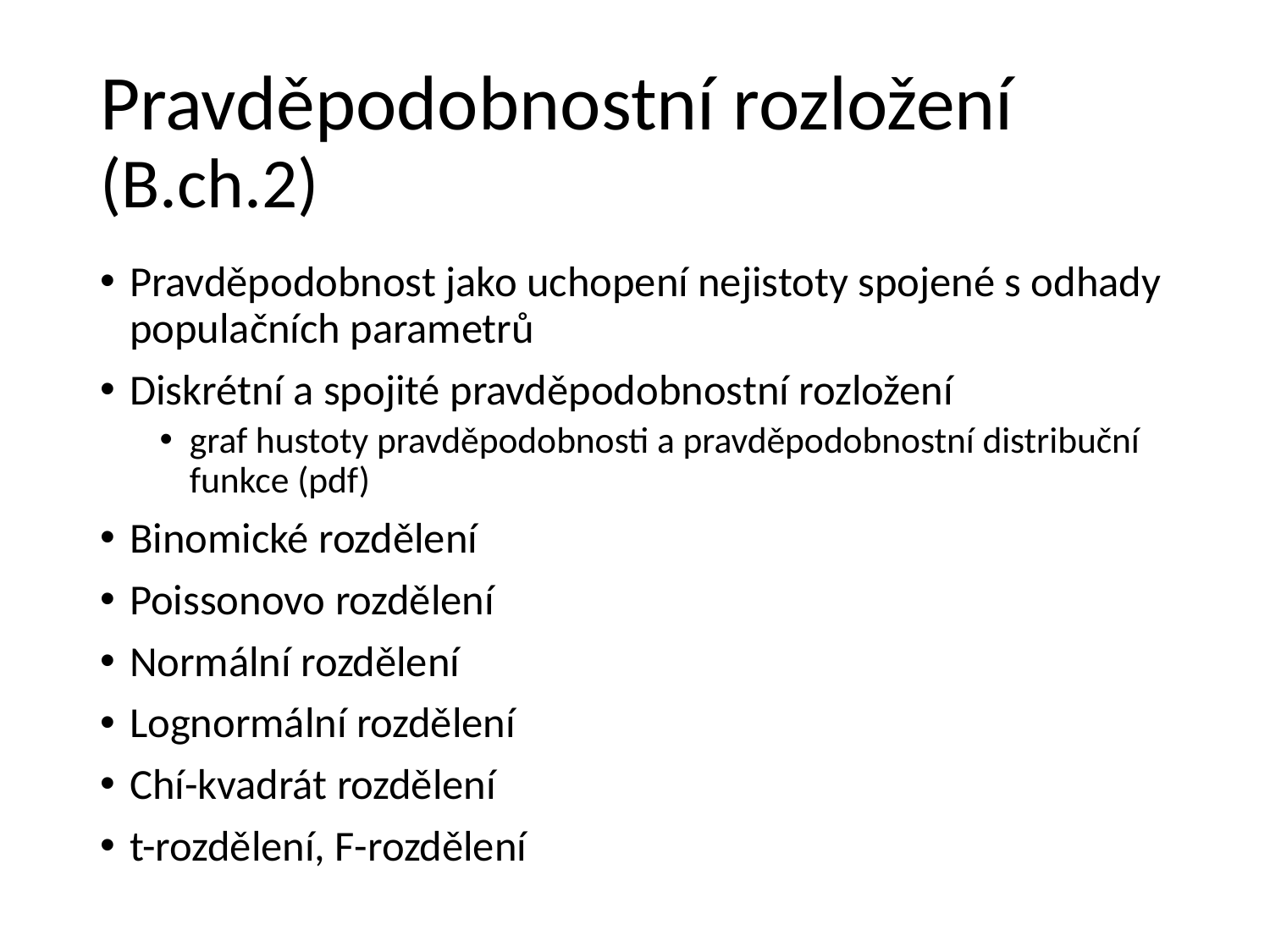

# Pravděpodobnostní rozložení (B.ch.2)
Pravděpodobnost jako uchopení nejistoty spojené s odhady populačních parametrů
Diskrétní a spojité pravděpodobnostní rozložení
graf hustoty pravděpodobnosti a pravděpodobnostní distribuční funkce (pdf)
Binomické rozdělení
Poissonovo rozdělení
Normální rozdělení
Lognormální rozdělení
Chí-kvadrát rozdělení
t-rozdělení, F-rozdělení